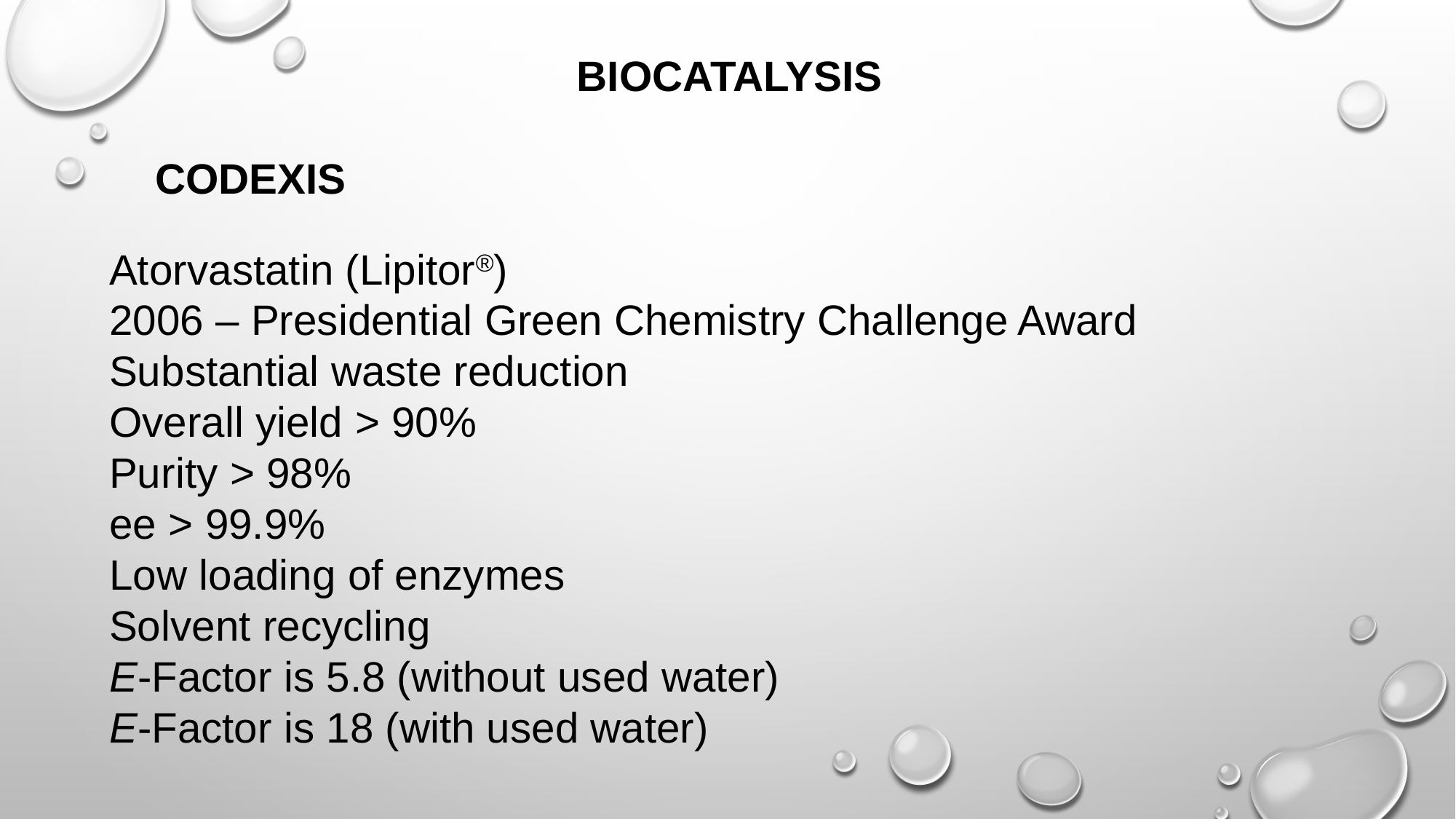

BIOCATALYSIS
CODEXIS
Atorvastatin (Lipitor®)
2006 – Presidential Green Chemistry Challenge Award
Substantial waste reduction
Overall yield > 90%
Purity > 98%
ee > 99.9%
Low loading of enzymes
Solvent recycling
E-Factor is 5.8 (without used water)
E-Factor is 18 (with used water)